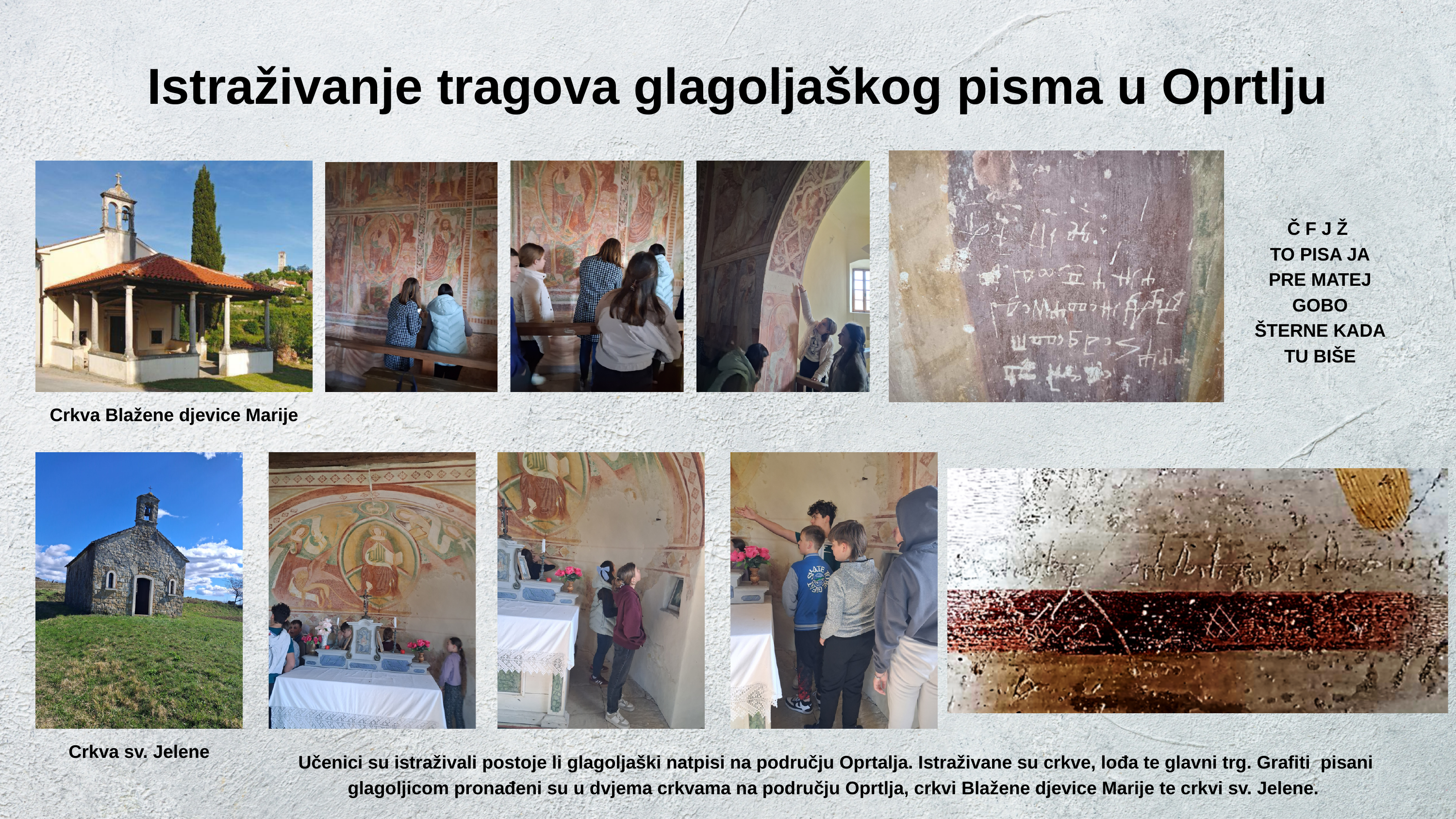

Istraživanje tragova glagoljaškog pisma u Oprtlju

Č F J Ž
TO PISA JA
PRE MATEJ GOBO
ŠTERNE KADA
TU BIŠE
Crkva Blažene djevice Marije

Crkva sv. Jelene
Učenici su istraživali postoje li glagoljaški natpisi na području Oprtalja. Istraživane su crkve, lođa te glavni trg. Grafiti  pisani glagoljicom pronađeni su u dvjema crkvama na području Oprtlja, crkvi Blažene djevice Marije te crkvi sv. Jelene.